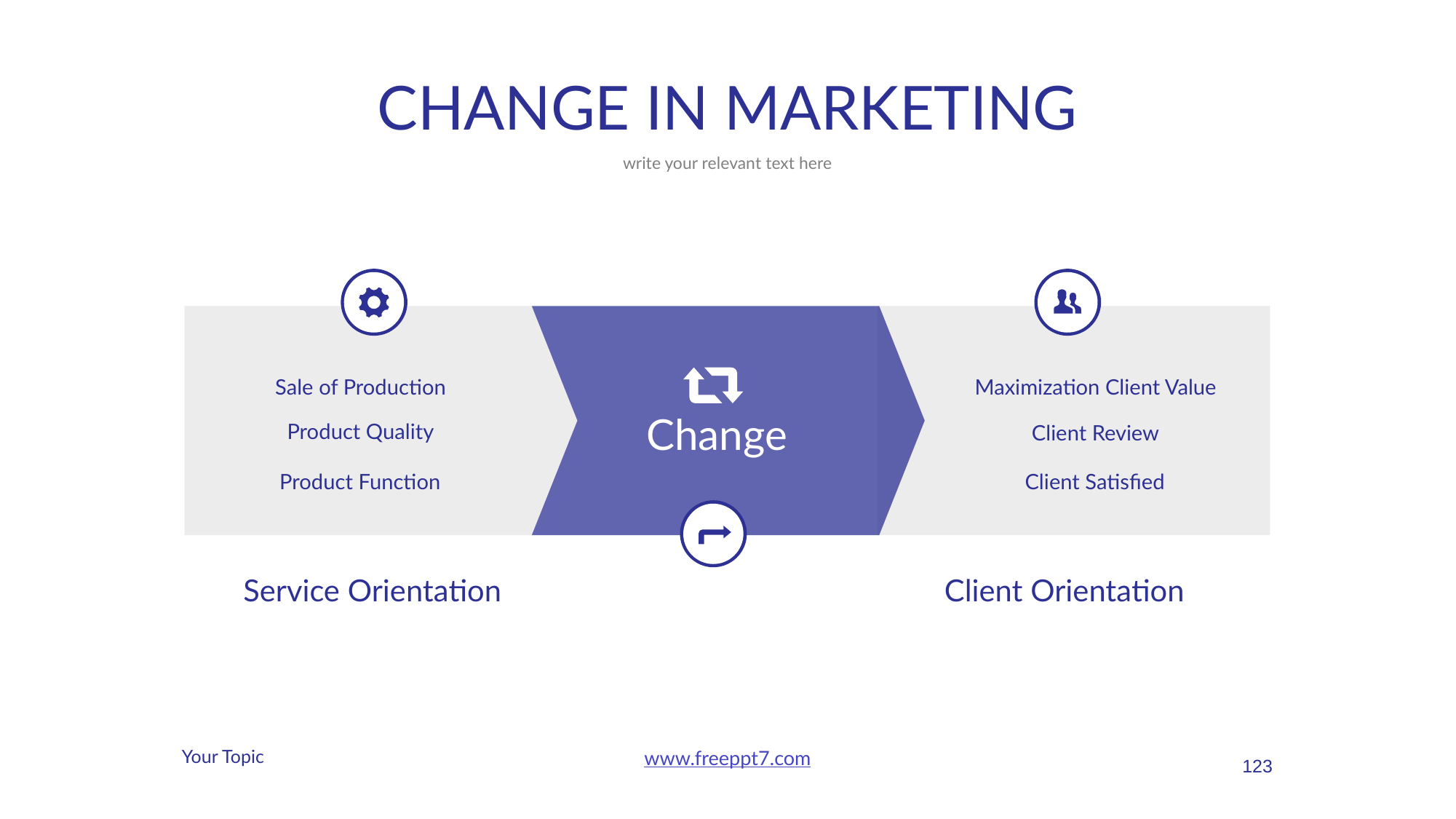

# CHANGE IN MARKETING
write your relevant text here

Sale of Production
Maximization Client Value
Change
Product Quality
Client Review
Product Function
Client Satisfied

Service Orientation
Client Orientation
123